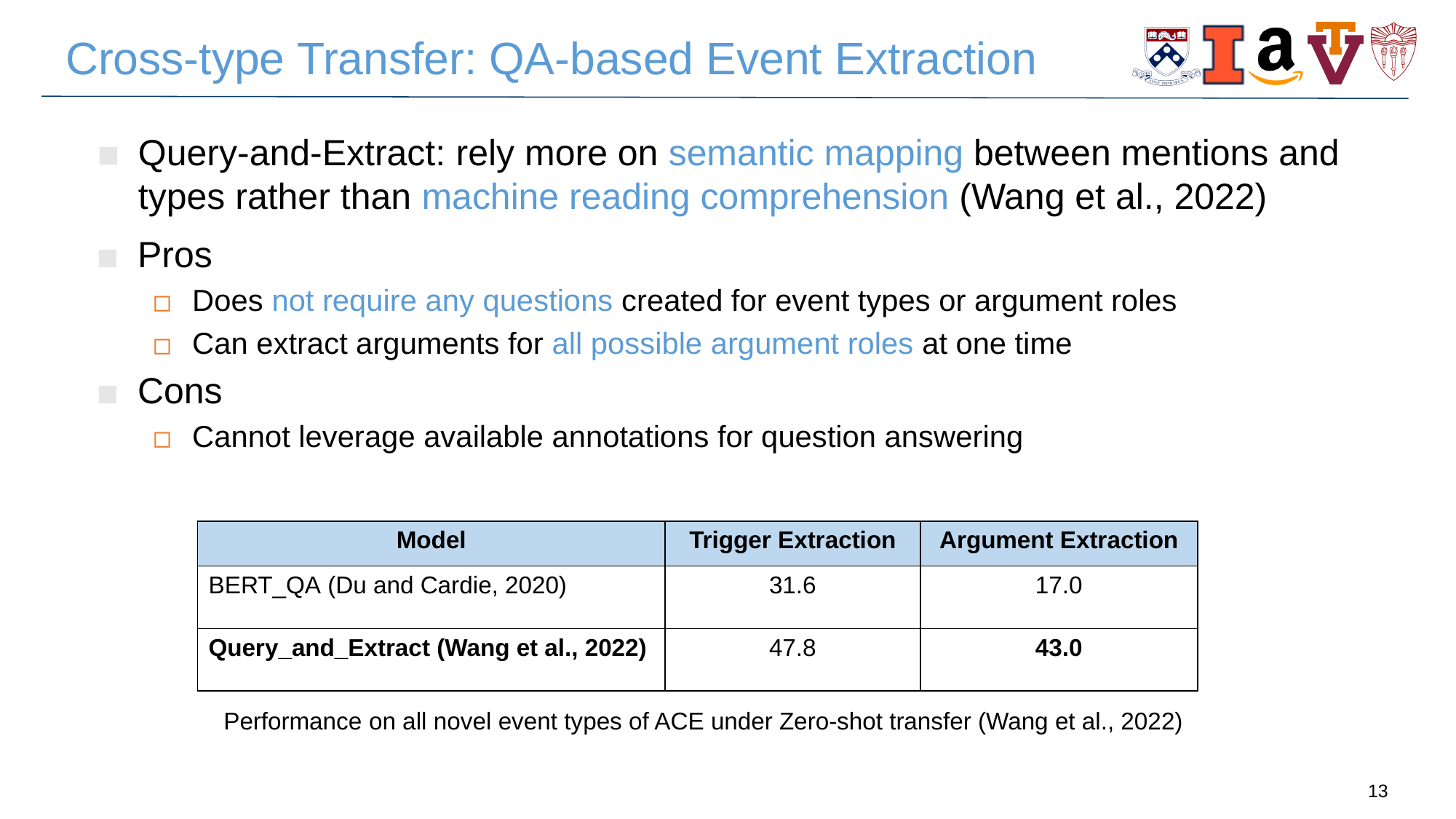

# Cross-type Transfer: QA-based Event Extraction
Query-and-Extract: rely more on semantic mapping between mentions and types rather than machine reading comprehension (Wang et al., 2022)
Pros
Does not require any questions created for event types or argument roles
Can extract arguments for all possible argument roles at one time
Cons
Cannot leverage available annotations for question answering
| Model | Trigger Extraction | Argument Extraction |
| --- | --- | --- |
| BERT\_QA (Du and Cardie, 2020) | 31.6 | 17.0 |
| Query\_and\_Extract (Wang et al., 2022) | 47.8 | 43.0 |
Performance on all novel event types of ACE under Zero-shot transfer (Wang et al., 2022)
13